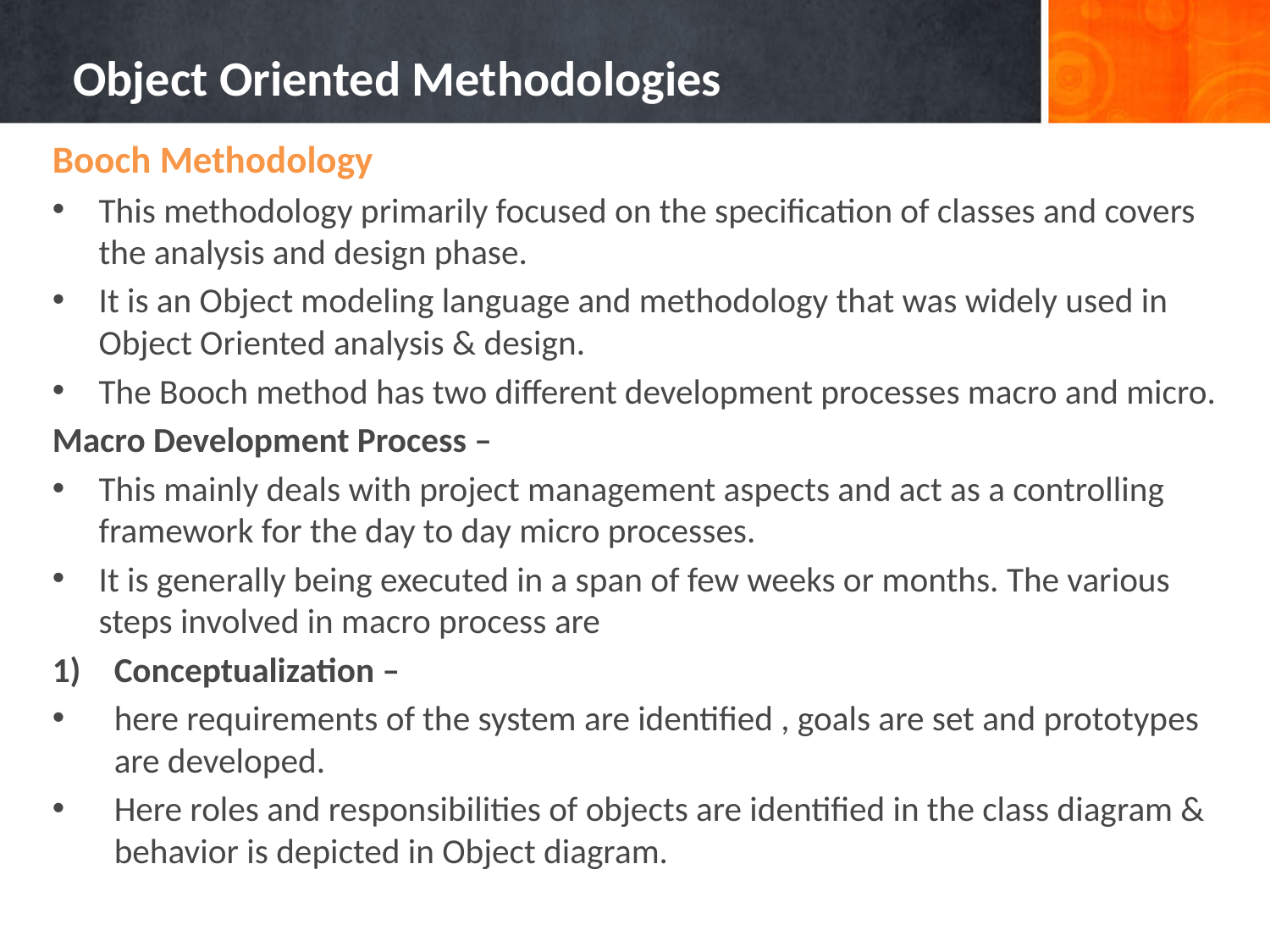

# Object Oriented Methodologies
Booch Methodology
This methodology primarily focused on the specification of classes and covers the analysis and design phase.
It is an Object modeling language and methodology that was widely used in Object Oriented analysis & design.
The Booch method has two different development processes macro and micro.
Macro Development Process –
This mainly deals with project management aspects and act as a controlling  framework for the day to day micro processes.
It is generally being executed in a span of few weeks or months. The various steps involved in macro process are
Conceptualization –
here requirements of the system are identified , goals are set and prototypes are developed.
Here roles and responsibilities of objects are identified in the class diagram & behavior is depicted in Object diagram.